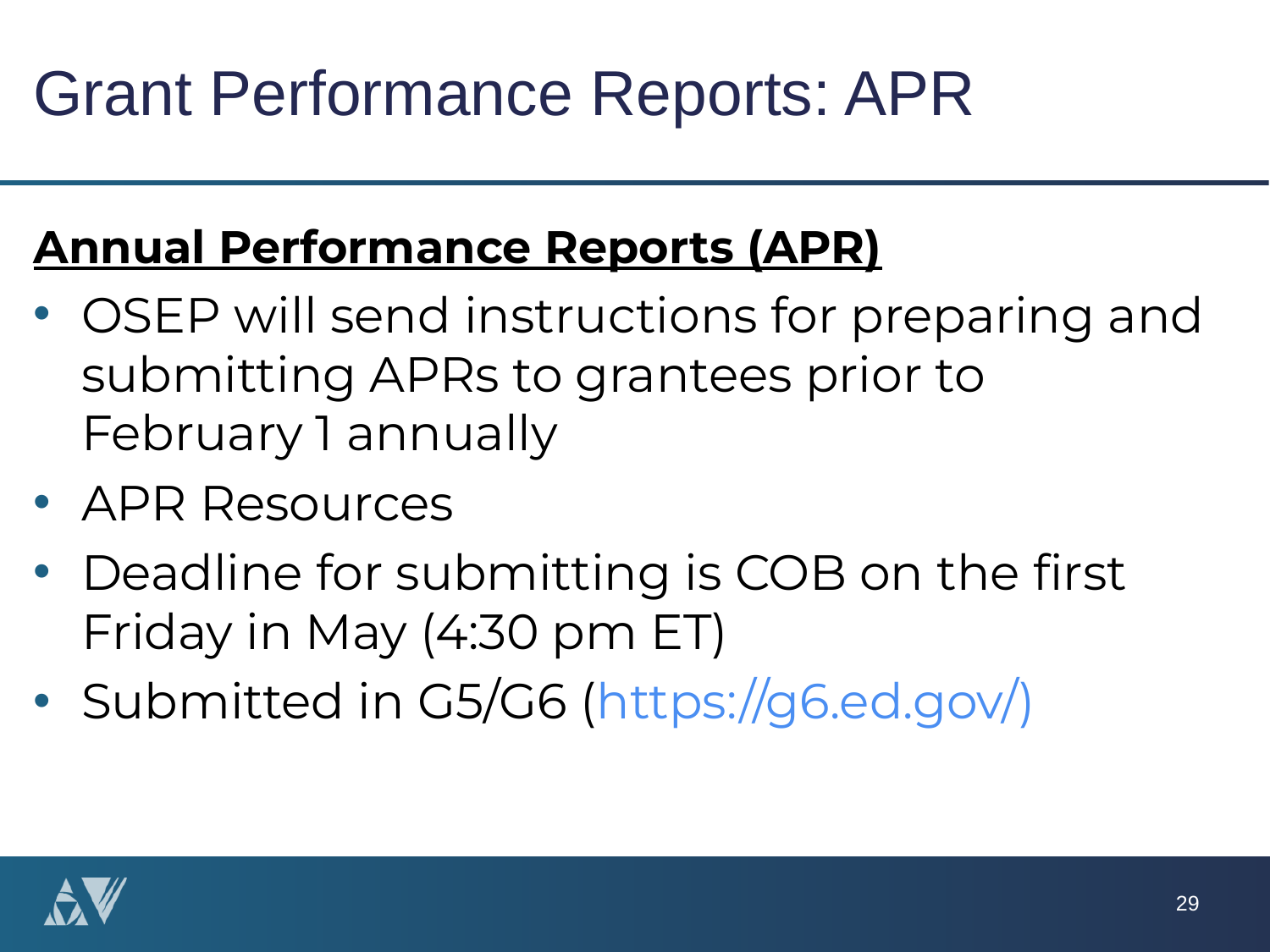

# Grant Performance Reports: APR
Annual Performance Reports (APR)
OSEP will send instructions for preparing and submitting APRs to grantees prior to February 1 annually
APR Resources
Deadline for submitting is COB on the first Friday in May (4:30 pm ET)
Submitted in G5/G6 (https://g6.ed.gov/)

29